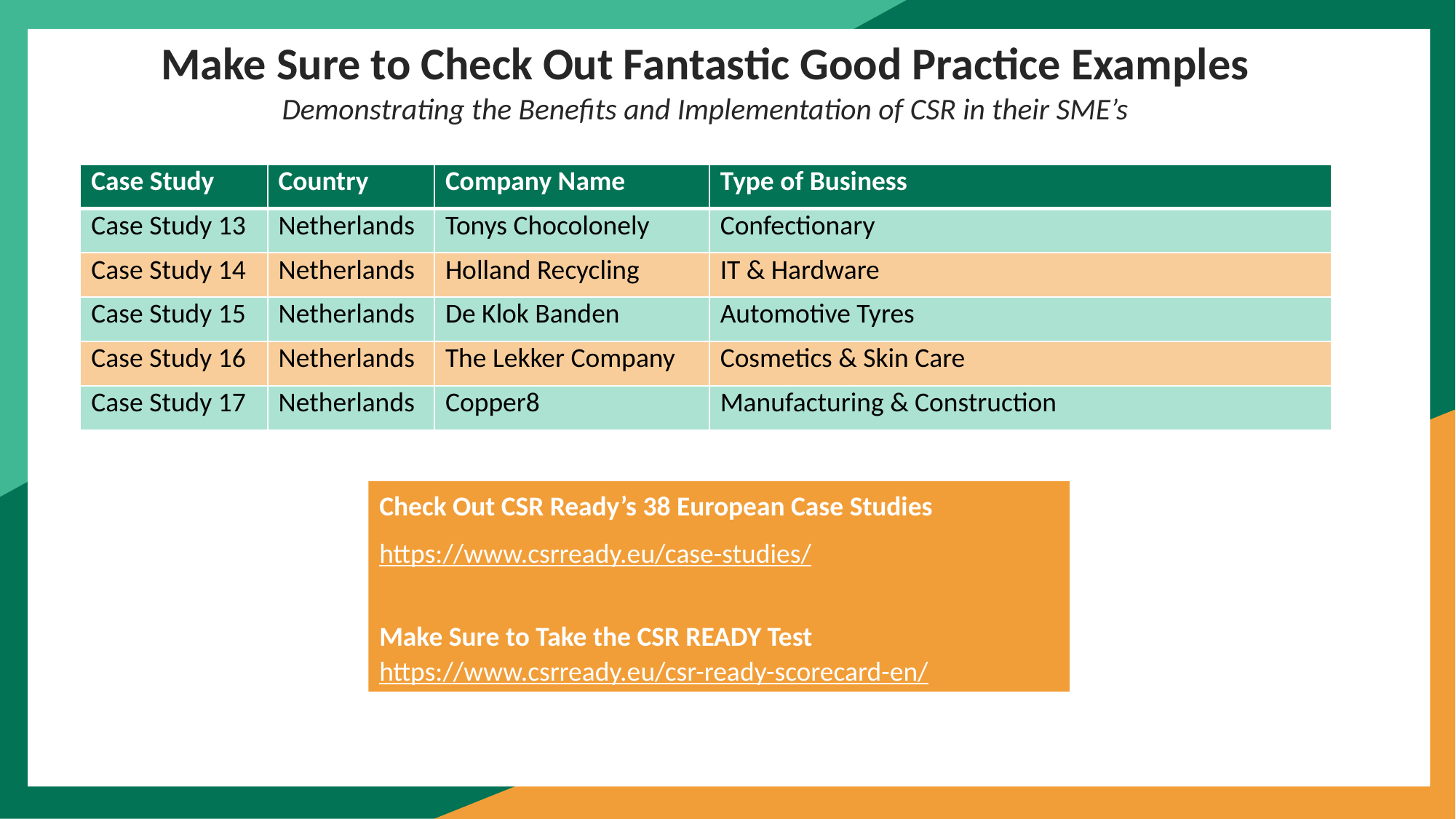

Make Sure to Check Out Fantastic Good Practice Examples
Demonstrating the Benefits and Implementation of CSR in their SME’s
| Case Study | Country | Company Name | Type of Business |
| --- | --- | --- | --- |
| Case Study 13 | Netherlands | Tonys Chocolonely | Confectionary |
| Case Study 14 | Netherlands | Holland Recycling | IT & Hardware |
| Case Study 15 | Netherlands | De Klok Banden | Automotive Tyres |
| Case Study 16 | Netherlands | The Lekker Company | Cosmetics & Skin Care |
| Case Study 17 | Netherlands | Copper8 | Manufacturing & Construction |
Check Out CSR Ready’s 38 European Case Studies
https://www.csrready.eu/case-studies/

Make Sure to Take the CSR READY Test https://www.csrready.eu/csr-ready-scorecard-en/